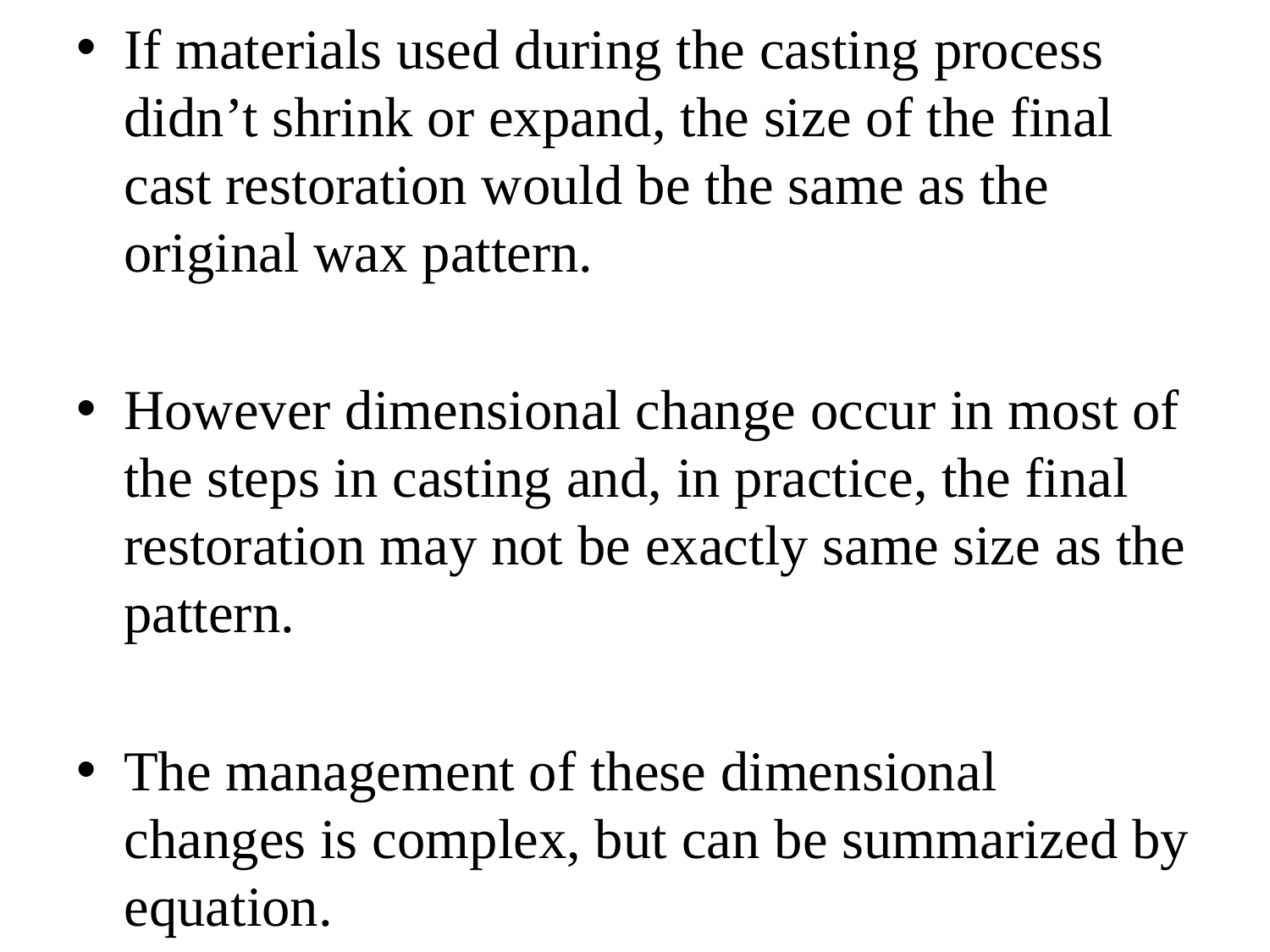

If materials used during the casting process didn’t shrink or expand, the size of the final cast restoration would be the same as the original wax pattern.

However dimensional change occur in most of the steps in casting and, in practice, the final restoration may not be exactly same size as the pattern.

The management of these dimensional changes is complex, but can be summarized by equation.